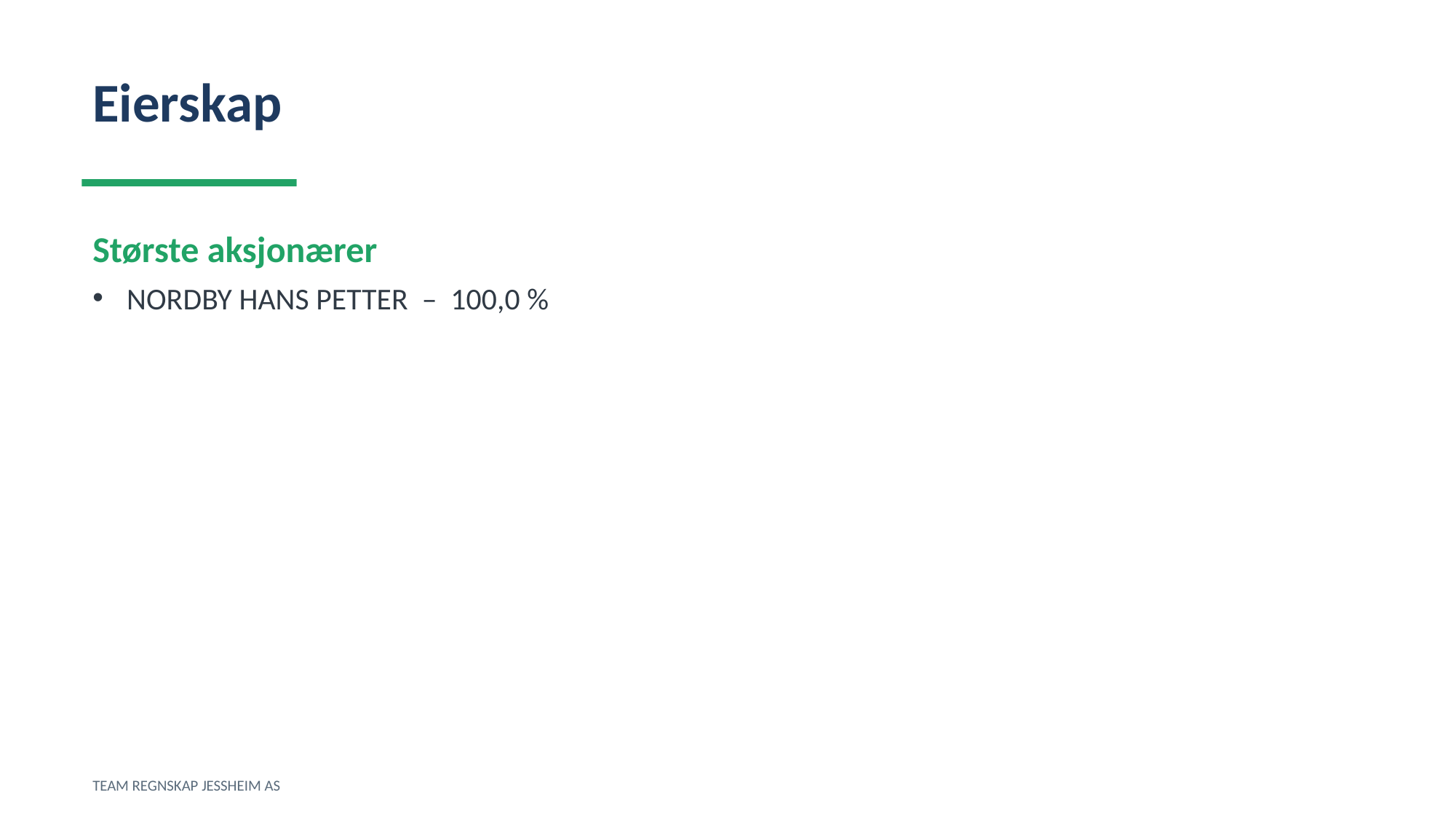

Eierskap

Største aksjonærer
NORDBY HANS PETTER  –  100,0 %
TEAM REGNSKAP JESSHEIM AS